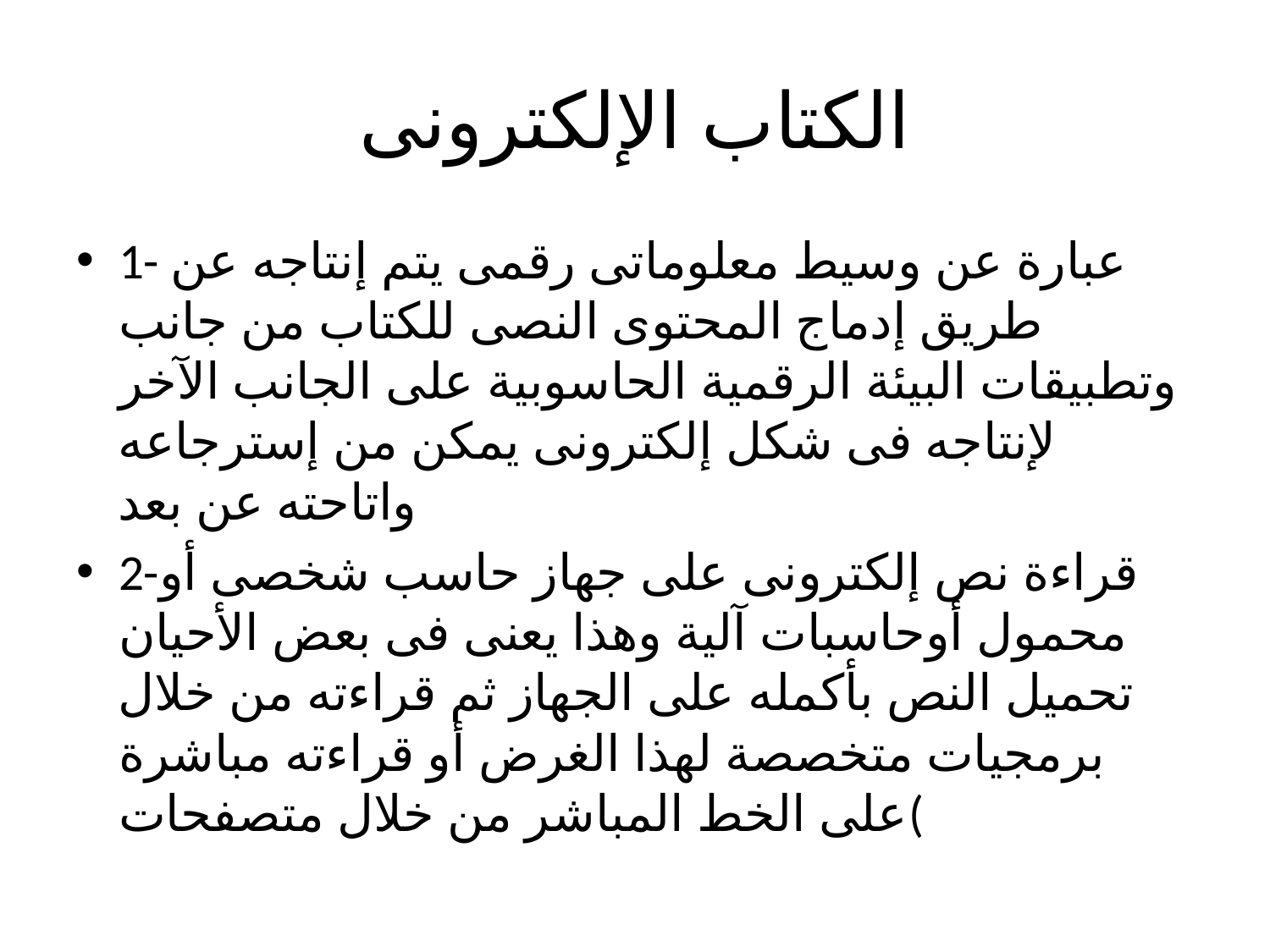

# الكتاب الإلكترونى
1- عبارة عن وسيط معلوماتى رقمى يتم إنتاجه عن طريق إدماج المحتوى النصى للكتاب من جانب وتطبيقات البيئة الرقمية الحاسوبية على الجانب الآخر لإنتاجه فى شكل إلكترونى يمكن من إسترجاعه واتاحته عن بعد
2-قراءة نص إلكترونى على جهاز حاسب شخصى أو محمول أوحاسبات آلية وهذا يعنى فى بعض الأحيان تحميل النص بأكمله على الجهاز ثم قراءته من خلال برمجيات متخصصة لهذا الغرض أو قراءته مباشرة على الخط المباشر من خلال متصفحات(